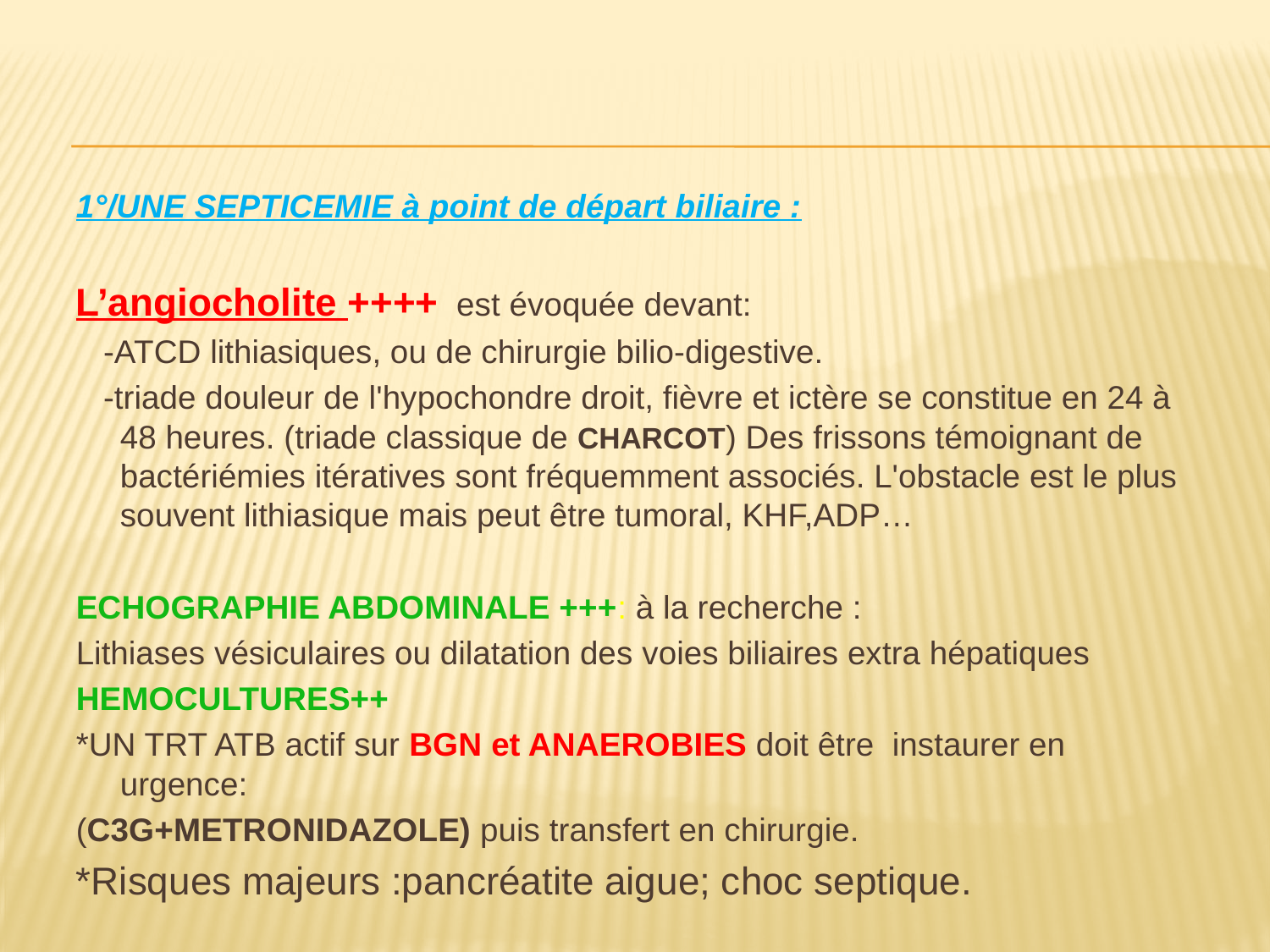

1°/UNE SEPTICEMIE à point de départ biliaire :

L’angiocholite ++++  est évoquée devant:
   -ATCD lithiasiques, ou de chirurgie bilio-digestive.
   -triade douleur de l'hypochondre droit, fièvre et ictère se constitue en 24 à 48 heures. (triade classique de CHARCOT) Des frissons témoignant de bactériémies itératives sont fréquemment associés. L'obstacle est le plus souvent lithiasique mais peut être tumoral, KHF,ADP…

ECHOGRAPHIE ABDOMINALE +++: à la recherche :
Lithiases vésiculaires ou dilatation des voies biliaires extra hépatiques
HEMOCULTURES++
*UN TRT ATB actif sur BGN et ANAEROBIES doit être  instaurer en urgence:
(C3G+METRONIDAZOLE) puis transfert en chirurgie.
*Risques majeurs :pancréatite aigue; choc septique.